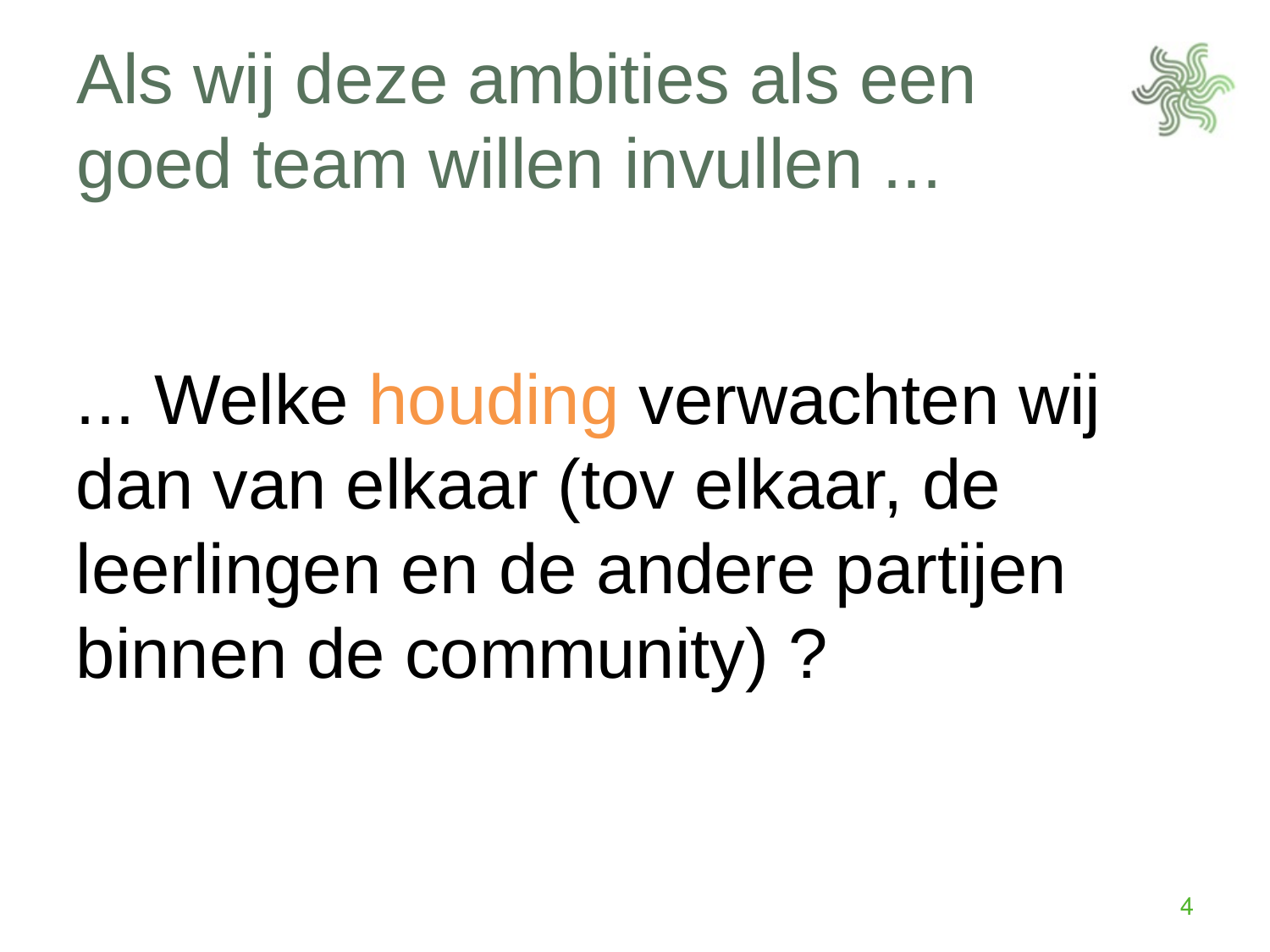

# Als wij deze ambities als een goed team willen invullen ...

... Welke houding verwachten wij dan van elkaar (tov elkaar, de leerlingen en de andere partijen binnen de community) ?
4